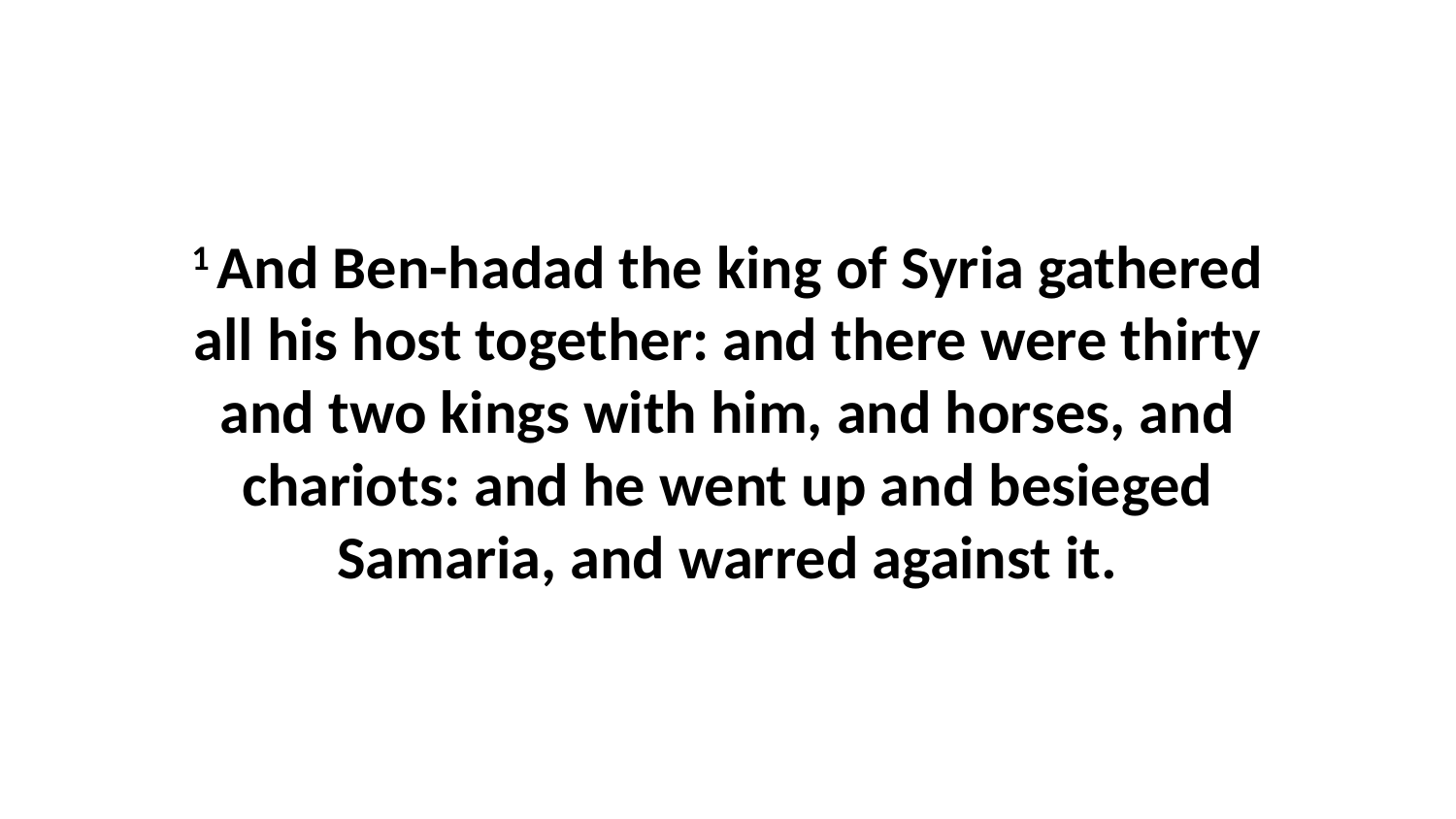

1 And Ben-hadad the king of Syria gathered all his host together: and there were thirty and two kings with him, and horses, and chariots: and he went up and besieged Samaria, and warred against it.